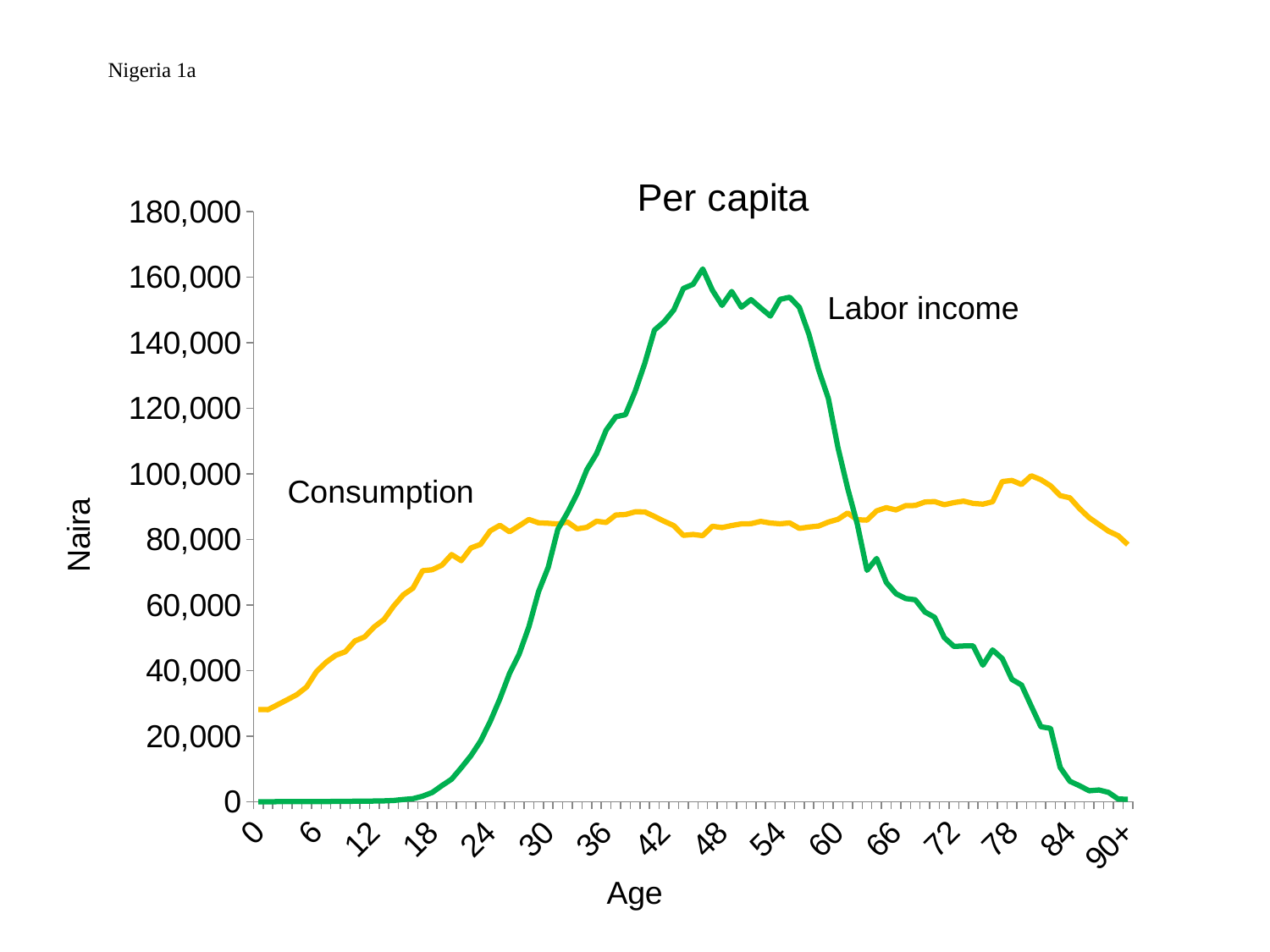

# Nigeria 1a

### Chart: Per capita

| Category | Consumption | Labor income |
|---|---|---|
| 0 | 28140.999340482802 | 0.0 |
| 1 | 28076.670946516202 | 0.0 |
| 2 | 29605.5392138897 | 2.19620202539306 |
| 3 | 31134.407481263297 | 7.6684021030145795 |
| 4 | 32682.5111998715 | 10.2438458760211 |
| 5 | 35018.894564035996 | 14.2671287567193 |
| 6 | 39654.77977355121 | 30.1108317989606 |
| 7 | 42522.95095068141 | 48.8766742923806 |
| 8 | 44642.88828682229 | 85.78236648781069 |
| 9 | 45750.5395070196 | 103.383255382748 |
| 10 | 49058.8332276944 | 137.22665295404002 |
| 11 | 50273.7823287295 | 145.353702970663 |
| 12 | 53358.785077074805 | 201.690301826991 |
| 13 | 55566.081322112004 | 253.185385166525 |
| 14 | 59665.9820725407 | 380.829830914887 |
| 15 | 63101.767626255 | 683.9395866727109 |
| 16 | 65148.028732994 | 915.629786402259 |
| 17 | 70470.73059036251 | 1683.6352129244099 |
| 18 | 70752.98871553759 | 2804.9047114013 |
| 19 | 72166.52761611571 | 4912.86771300214 |
| 20 | 75384.4871426037 | 6863.68389383652 |
| 21 | 73525.4756616694 | 10343.61200407 |
| 22 | 77407.2545047717 | 14008.190888952 |
| 23 | 78499.250522888 | 18492.0966330948 |
| 24 | 82623.4448947825 | 24485.5525084149 |
| 25 | 84310.0909526841 | 31400.462784726602 |
| 26 | 82337.269511867 | 39151.5540261796 |
| 27 | 84165.96132985731 | 45080.6409383611 |
| 28 | 86089.7104476953 | 53362.4792167119 |
| 29 | 85063.9954596751 | 64083.8580552616 |
| 30 | 84939.0435433991 | 71490.75490228919 |
| 31 | 84730.699404955 | 83088.670508369 |
| 32 | 85310.4067238844 | 88237.3241516205 |
| 33 | 83217.91997576 | 93985.297637136 |
| 34 | 83693.43864285169 | 101275.775368487 |
| 35 | 85550.3610421177 | 106114.156174077 |
| 36 | 85173.7658067981 | 113324.122596471 |
| 37 | 87460.87351399919 | 117408.880161689 |
| 38 | 87605.8996922871 | 118046.478439749 |
| 39 | 88419.4477728201 | 125110.962580451 |
| 40 | 88403.5358021895 | 133684.734094695 |
| 41 | 87016.724922247 | 143845.475991516 |
| 42 | 85549.6459424713 | 146399.276220461 |
| 43 | 84216.2926251069 | 149984.365103005 |
| 44 | 81248.64556498399 | 156565.313019203 |
| 45 | 81535.9415881806 | 157831.199064179 |
| 46 | 81155.93831842359 | 162527.89375152098 |
| 47 | 84024.3443925684 | 156026.21112389298 |
| 48 | 83625.4443928878 | 151400.520677596 |
| 49 | 84240.11859647959 | 155629.571379179 |
| 50 | 84747.81806666289 | 150867.054539727 |
| 51 | 84807.25625875751 | 153163.111636023 |
| 52 | 85504.4804431936 | 150615.020042326 |
| 53 | 85014.9745861741 | 148120.648399532 |
| 54 | 84781.8792614585 | 153246.23033576302 |
| 55 | 85044.6386033154 | 153889.30689008097 |
| 56 | 83376.8956160633 | 150792.115099337 |
| 57 | 83786.82480776911 | 142494.670551781 |
| 58 | 84094.5850334639 | 131679.854797851 |
| 59 | 85299.7276092635 | 123021.75767423799 |
| 60 | 86153.179066914 | 107982.336428459 |
| 61 | 88073.46878929471 | 95621.3816013386 |
| 62 | 86020.8177928228 | 84671.10028462521 |
| 63 | 85899.4899232264 | 70573.6276968925 |
| 64 | 88726.1608865048 | 74208.4632277959 |
| 65 | 89691.9006805471 | 66906.67016652689 |
| 66 | 89003.89418724351 | 63474.8496396495 |
| 67 | 90309.30015092141 | 61981.1213049631 |
| 68 | 90365.309627125 | 61601.2668387386 |
| 69 | 91432.3241356772 | 57882.6796615973 |
| 70 | 91553.2193128276 | 56264.632477531406 |
| 71 | 90589.726969649 | 50054.6838087681 |
| 72 | 91244.4871967937 | 47382.460994045694 |
| 73 | 91686.6019432731 | 47508.2301241201 |
| 74 | 90988.605034346 | 47518.4405636276 |
| 75 | 90771.2877352076 | 41647.681381465394 |
| 76 | 91498.70077809089 | 46295.8026719382 |
| 77 | 97659.85245922589 | 43671.8427693731 |
| 78 | 97997.89889809019 | 37312.9291718397 |
| 79 | 96752.7478296383 | 35604.4589897677 |
| 80 | 99431.37869761931 | 29178.323209240298 |
| 81 | 98216.44046319989 | 22865.2624634675 |
| 82 | 96361.94632736189 | 22366.458511891 |
| 83 | 93379.0711329393 | 10429.5350844745 |
| 84 | 92694.60796379199 | 6227.62270270524 |
| 85 | 89406.51118372349 | 4876.054113352 |
| 86 | 86623.26324497201 | 3332.64769674624 |
| 87 | 84575.197080085 | 3569.2722482938902 |
| 88 | 82527.1309151981 | 2840.0708021761398 |
| 89 | 81133.0646455368 | 795.371333203588 |
| 90+ | 78430.9985854241 | 756.686447288122 |
Labor income
Consumption